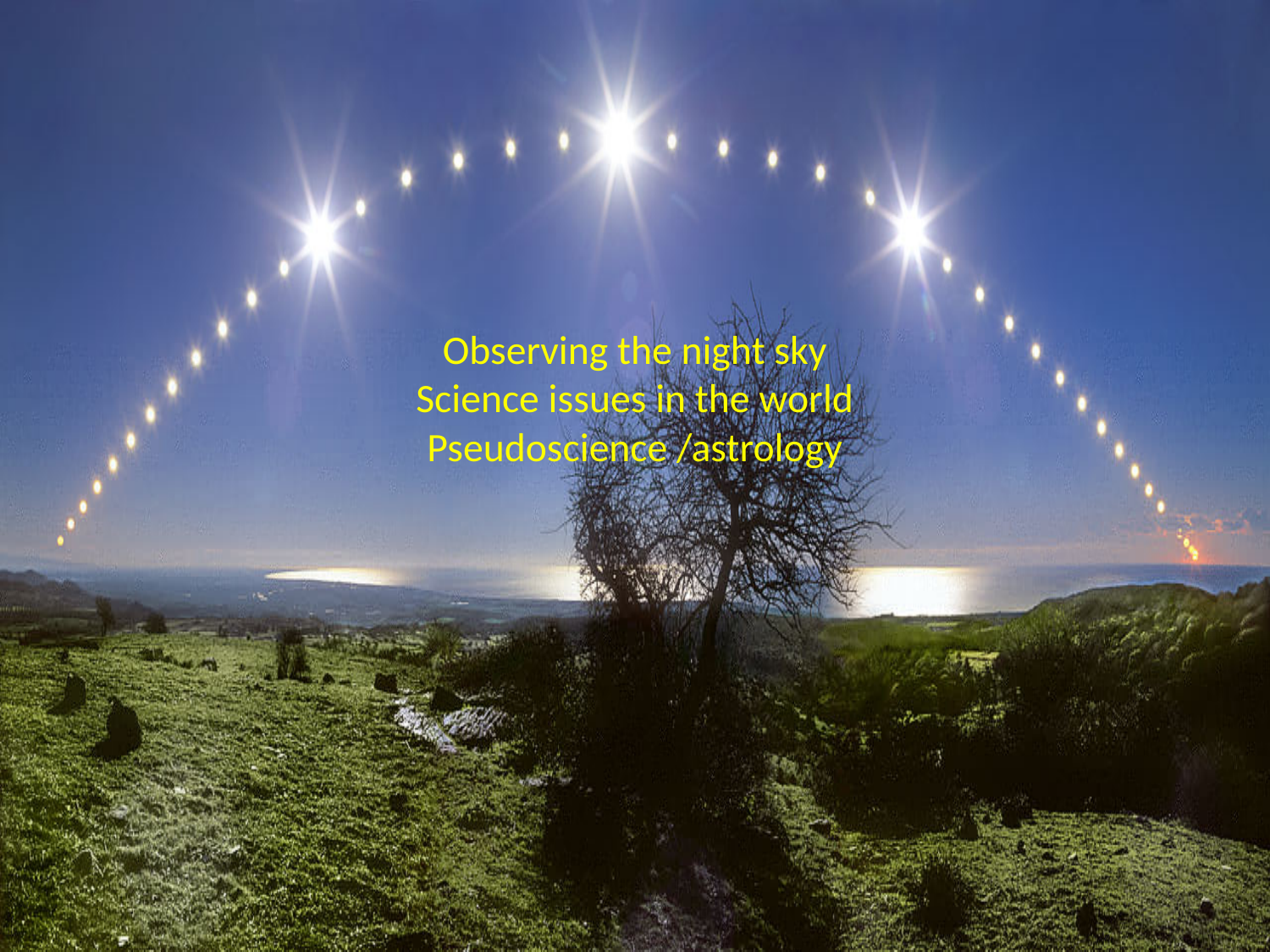

# Observing the night sky Science issues in the world Pseudoscience /astrology